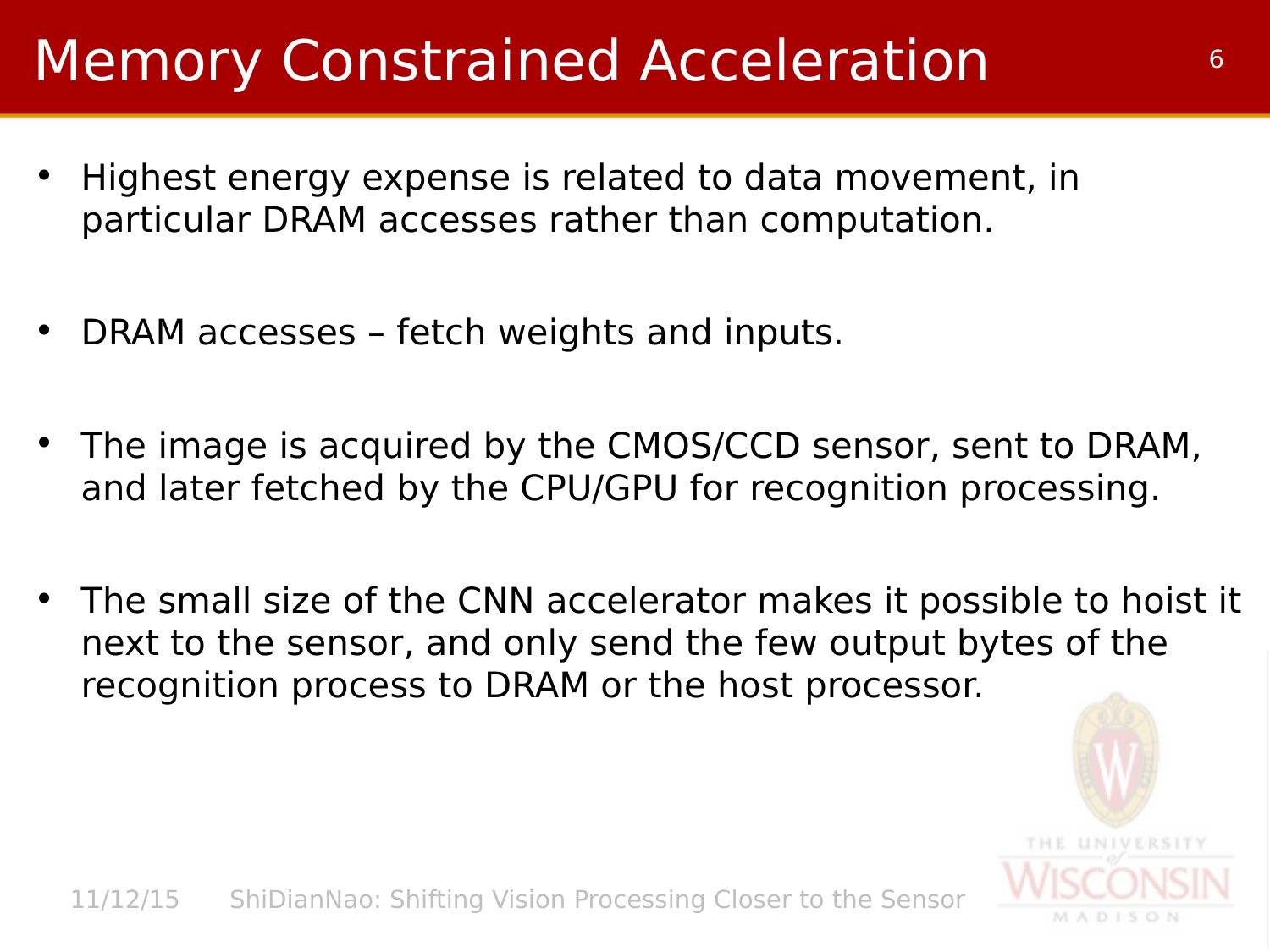

# Memory Constrained Acceleration
Highest energy expense is related to data movement, in particular DRAM accesses rather than computation.

DRAM accesses – fetch weights and inputs.

The image is acquired by the CMOS/CCD sensor, sent to DRAM, and later fetched by the CPU/GPU for recognition processing.

The small size of the CNN accelerator makes it possible to hoist it next to the sensor, and only send the few output bytes of the recognition process to DRAM or the host processor.